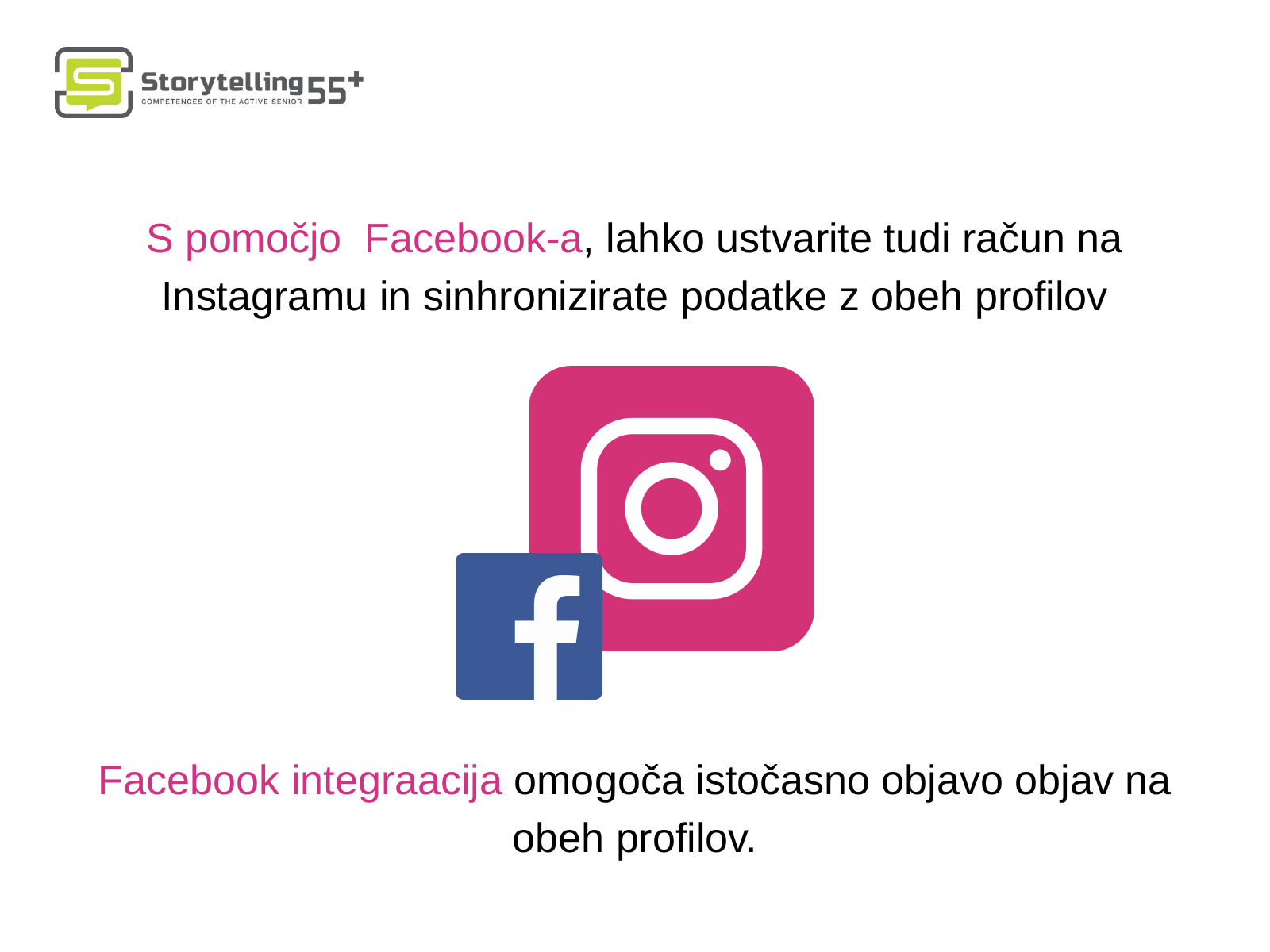

S pomočjo  Facebook-a, lahko ustvarite tudi račun na Instagramu in sinhronizirate podatke z obeh profilov

Facebook integraacija omogoča istočasno objavo objav na obeh profilov.